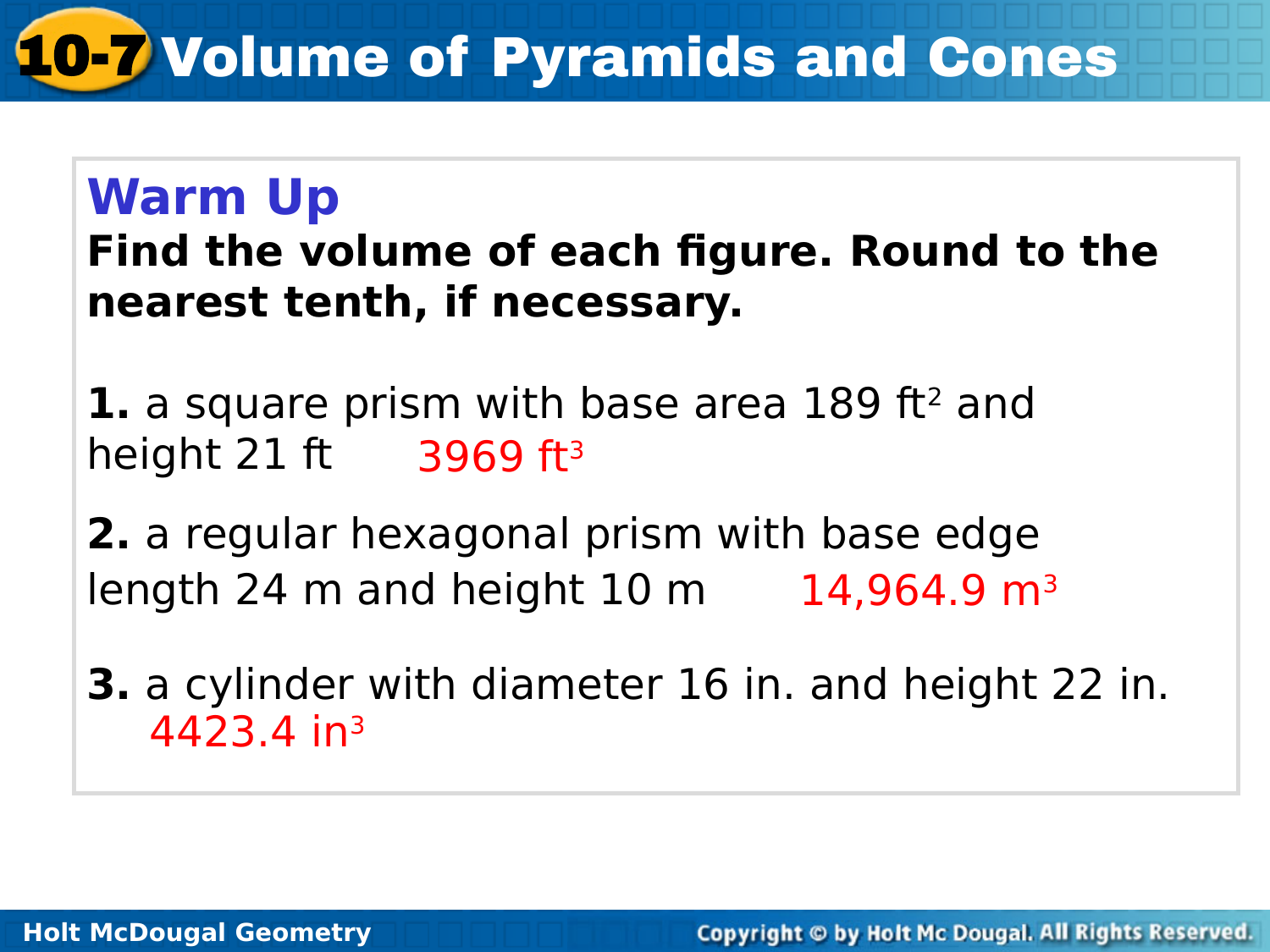

Warm Up
Find the volume of each figure. Round to the nearest tenth, if necessary.

1. a square prism with base area 189 ft2 and 	height 21 ft

2. a regular hexagonal prism with base edge 	length 24 m and height 10 m

3. a cylinder with diameter 16 in. and height 22 in.
3969 ft3
14,964.9 m3
4423.4 in3